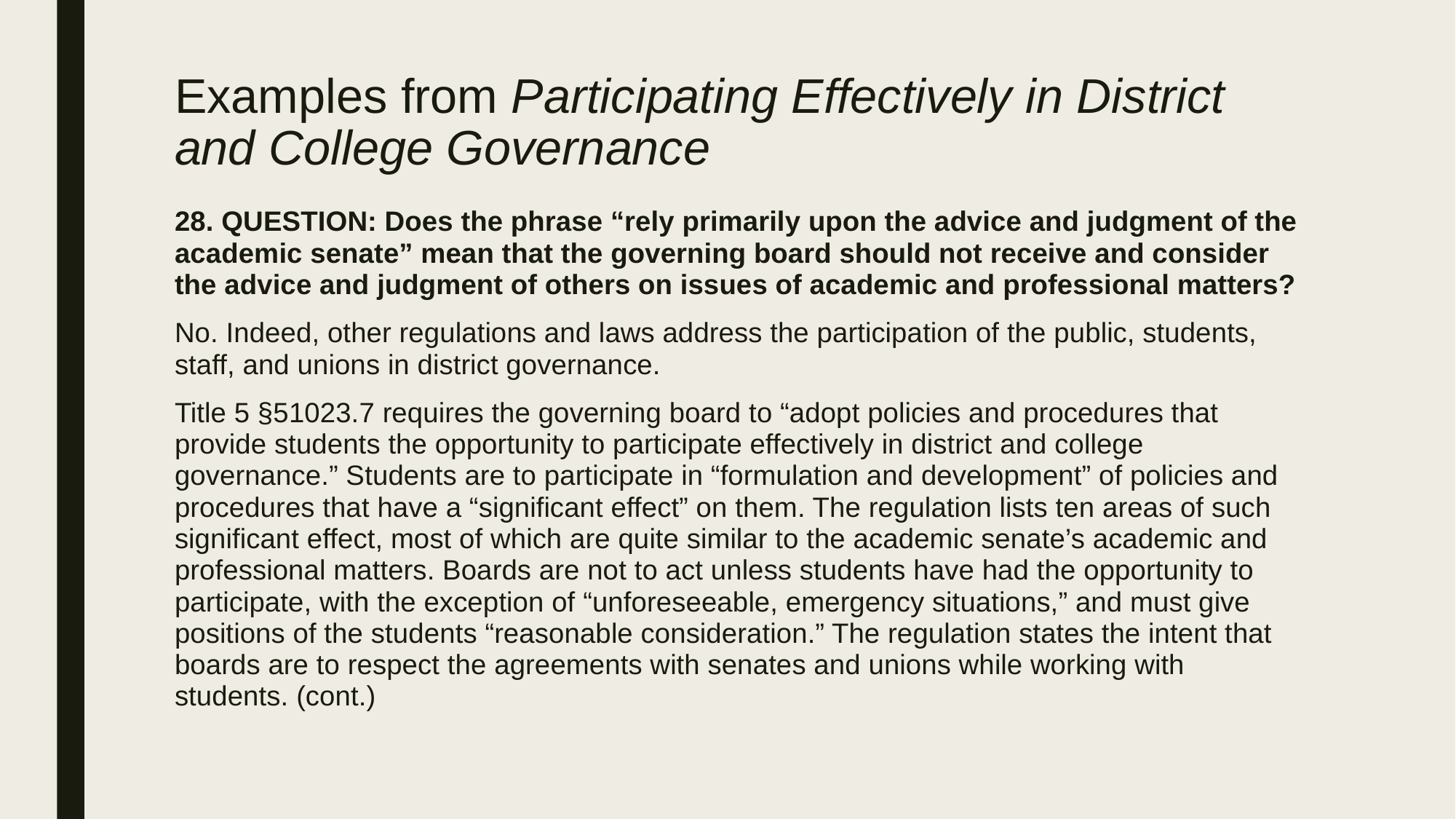

# Examples from Participating Effectively in District and College Governance
28. QUESTION: Does the phrase “rely primarily upon the advice and judgment of the academic senate” mean that the governing board should not receive and consider the advice and judgment of others on issues of academic and professional matters?
No. Indeed, other regulations and laws address the participation of the public, students, staff, and unions in district governance.
Title 5 §51023.7 requires the governing board to “adopt policies and procedures that provide students the opportunity to participate effectively in district and college governance.” Students are to participate in “formulation and development” of policies and procedures that have a “significant effect” on them. The regulation lists ten areas of such significant effect, most of which are quite similar to the academic senate’s academic and professional matters. Boards are not to act unless students have had the opportunity to participate, with the exception of “unforeseeable, emergency situations,” and must give positions of the students “reasonable consideration.” The regulation states the intent that boards are to respect the agreements with senates and unions while working with students. (cont.)